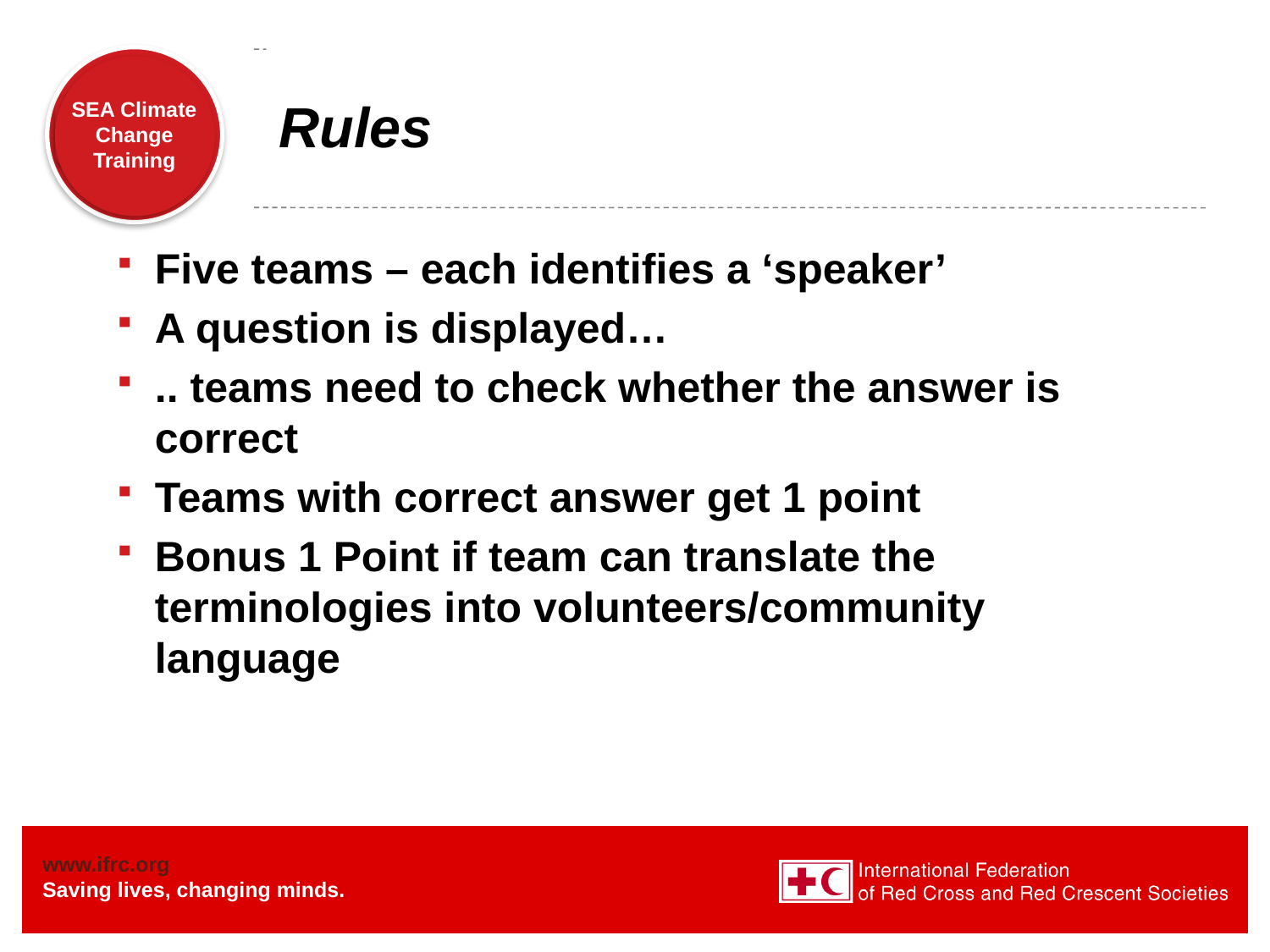

# Rules
Five teams – each identifies a ‘speaker’
A question is displayed…
.. teams need to check whether the answer is correct
Teams with correct answer get 1 point
Bonus 1 Point if team can translate the terminologies into volunteers/community language